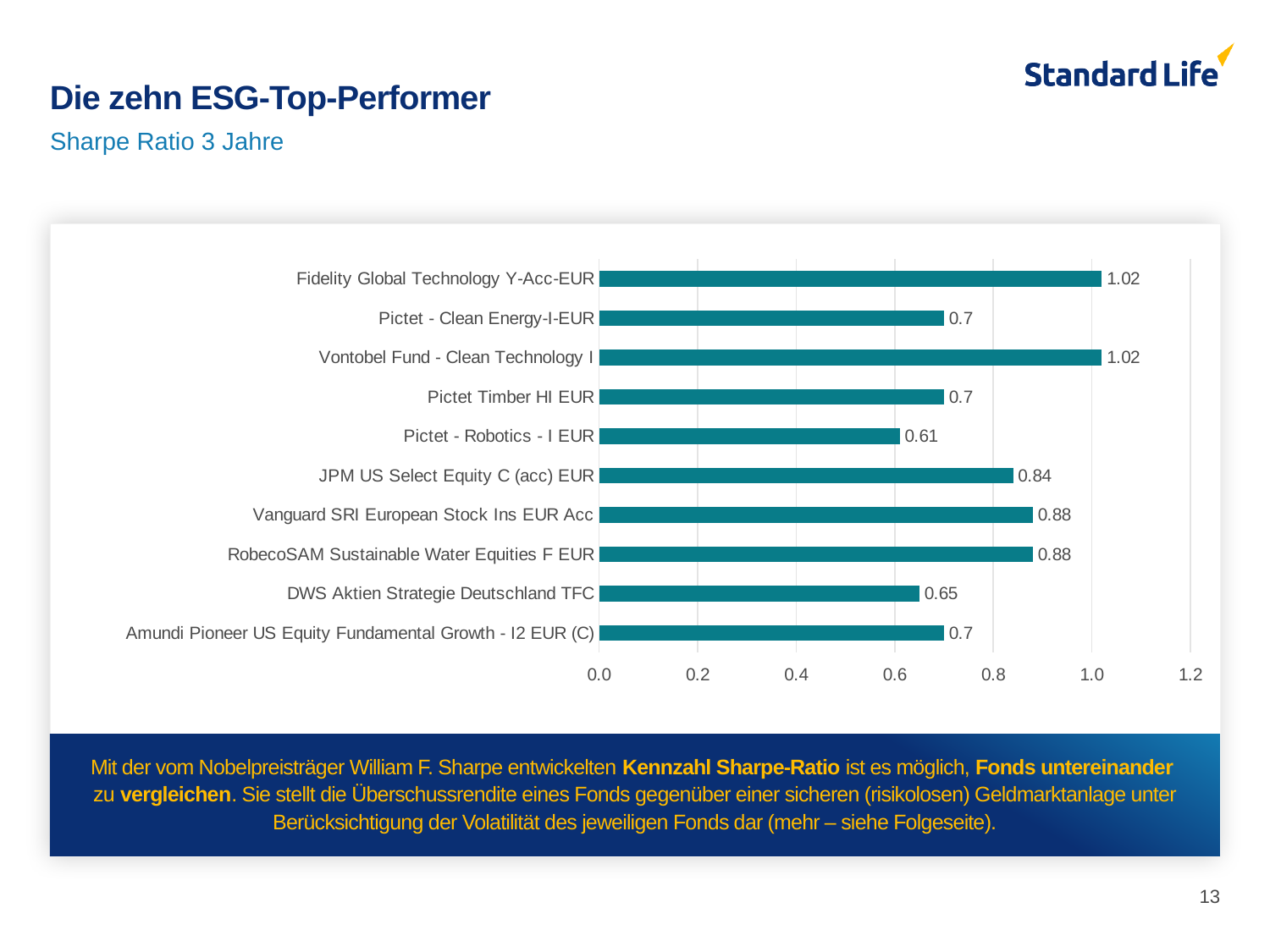

# Die zehn ESG-Top-Performer
Sharpe Ratio 3 Jahre

### Chart

| Category | Sharpe-Ratio
3 Jahre |
|---|---|
| Fidelity Global Technology Y-Acc-EUR | 1.02 |
| Pictet - Clean Energy-I-EUR | 0.7 |
| Vontobel Fund - Clean Technology I | 1.02 |
| Pictet Timber HI EUR | 0.7 |
| Pictet - Robotics - I EUR | 0.61 |
| JPM US Select Equity C (acc) EUR | 0.84 |
| Vanguard SRI European Stock Ins EUR Acc | 0.88 |
| RobecoSAM Sustainable Water Equities F EUR | 0.88 |
| DWS Aktien Strategie Deutschland TFC | 0.65 |
| Amundi Pioneer US Equity Fundamental Growth - I2 EUR (C) | 0.7 |
Mit der vom Nobelpreisträger William F. Sharpe entwickelten Kennzahl Sharpe-Ratio ist es möglich, Fonds untereinander
zu vergleichen. Sie stellt die Überschussrendite eines Fonds gegenüber einer sicheren (risikolosen) Geldmarktanlage unter Berücksichtigung der Volatilität des jeweiligen Fonds dar (mehr – siehe Folgeseite).
13